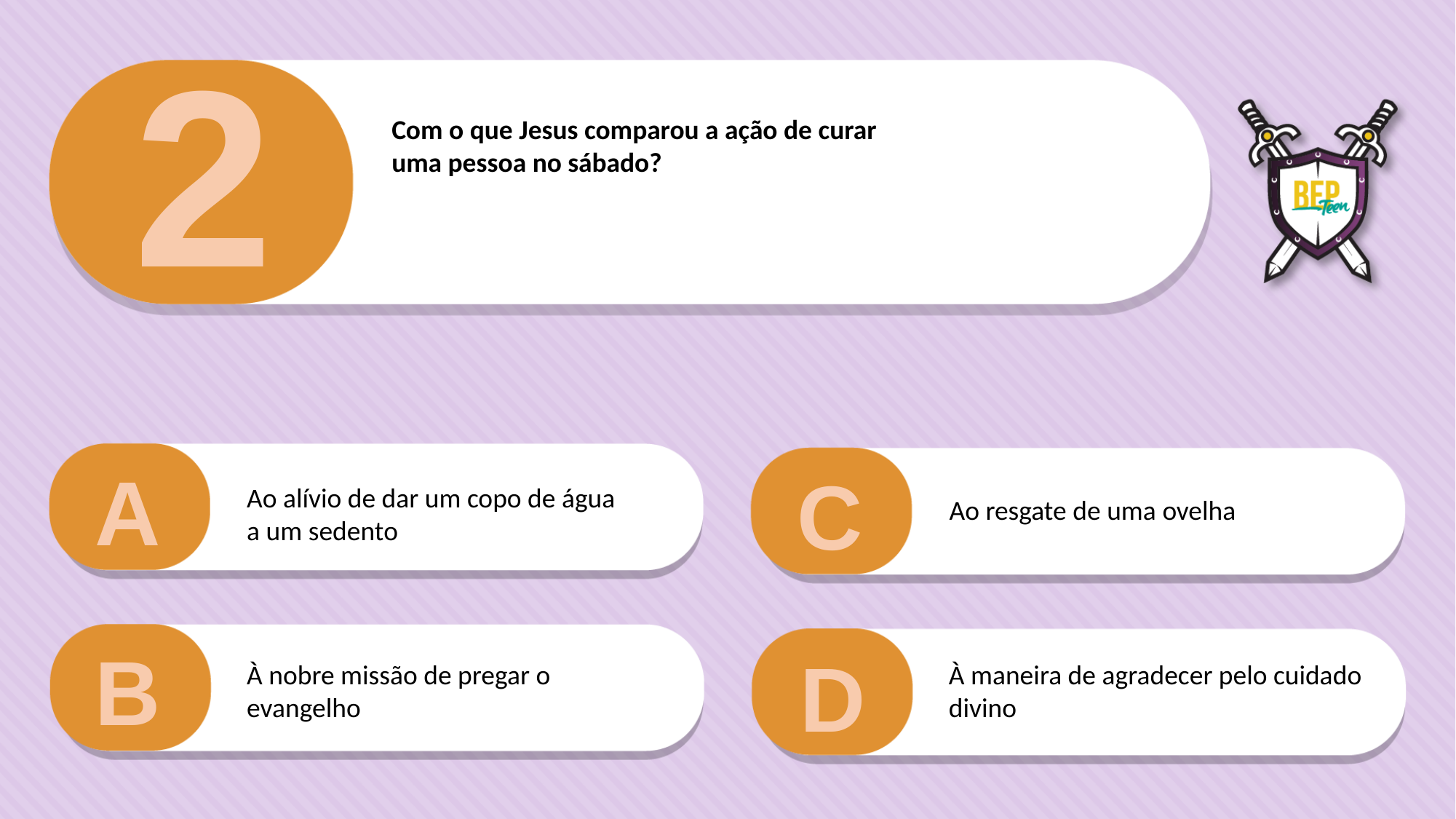

2
Com o que Jesus comparou a ação de curar
uma pessoa no sábado?
A
C
Ao alívio de dar um copo de água a um sedento
Ao resgate de uma ovelha
B
D
À nobre missão de pregar o evangelho
À maneira de agradecer pelo cuidado divino